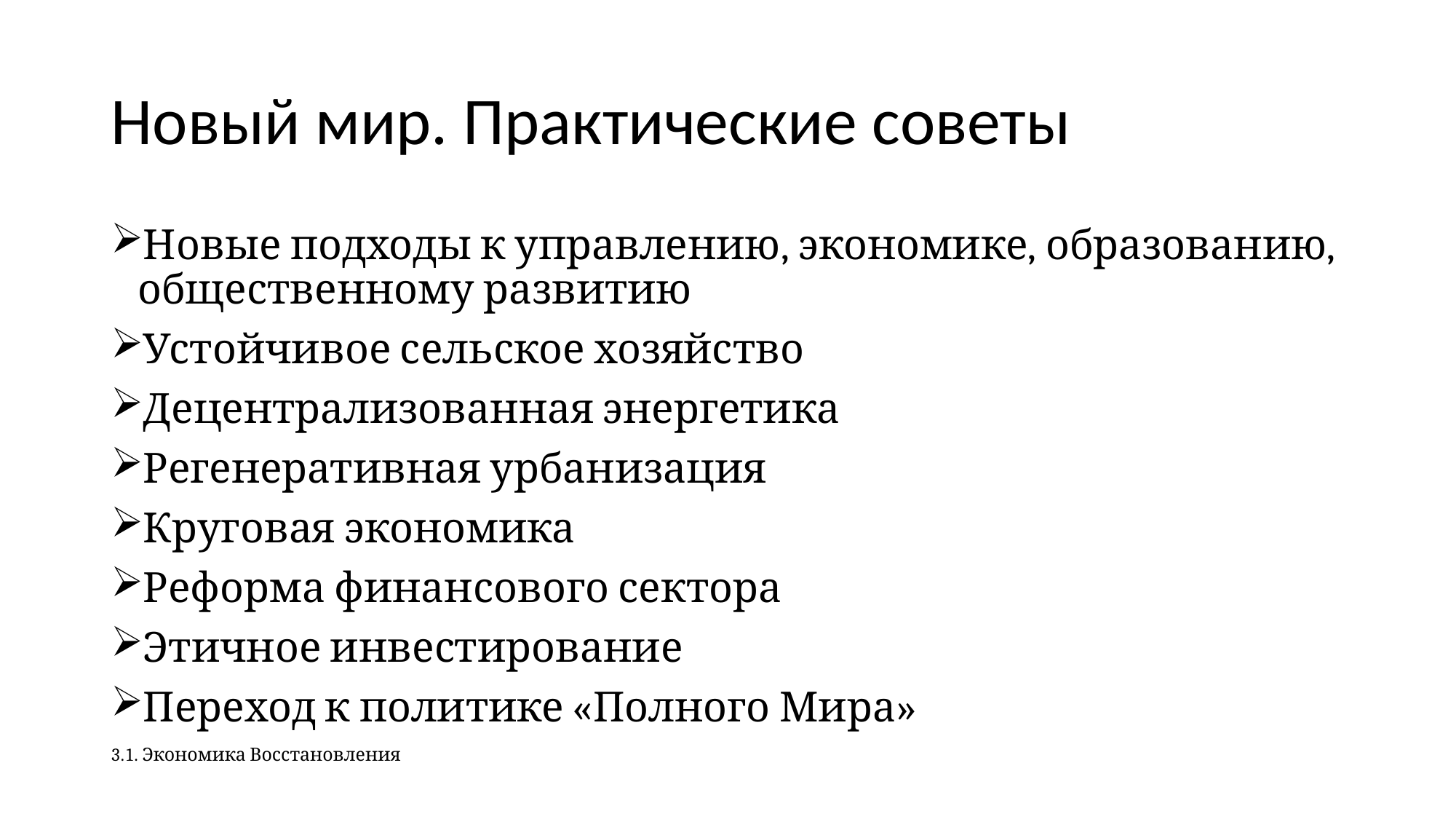

# Новый мир. Практические советы
Новые подходы к управлению, экономике, образованию, общественному развитию
Устойчивое сельское хозяйство
Децентрализованная энергетика
Регенеративная урбанизация
Круговая экономика
Реформа финансового сектора
Этичное инвестирование
Переход к политике «Полного Мира»
3.1. Экономика Восстановления